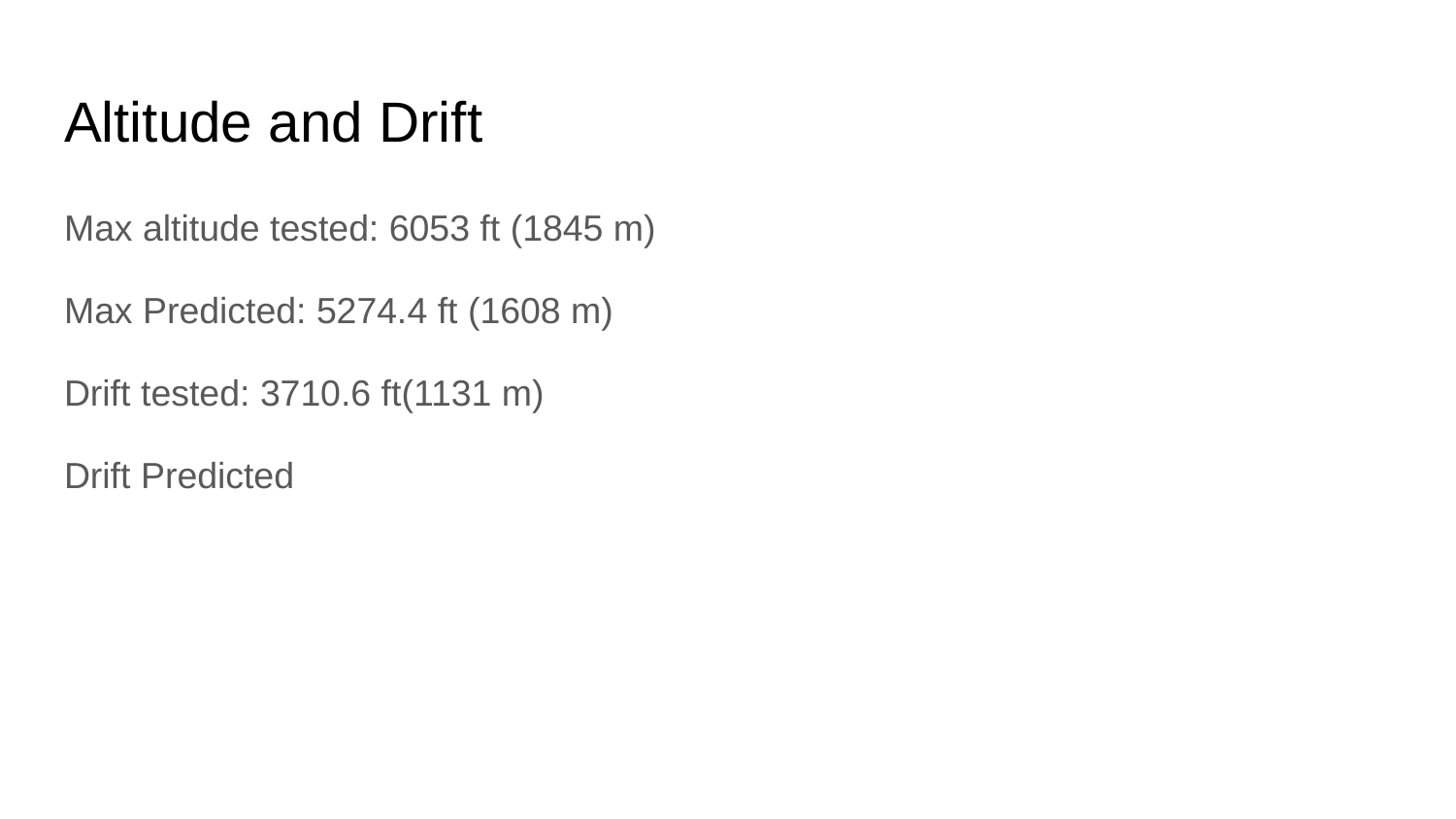

# Altitude and Drift
Max altitude tested: 6053 ft (1845 m)
Max Predicted: 5274.4 ft (1608 m)
Drift tested: 3710.6 ft(1131 m)
Drift Predicted